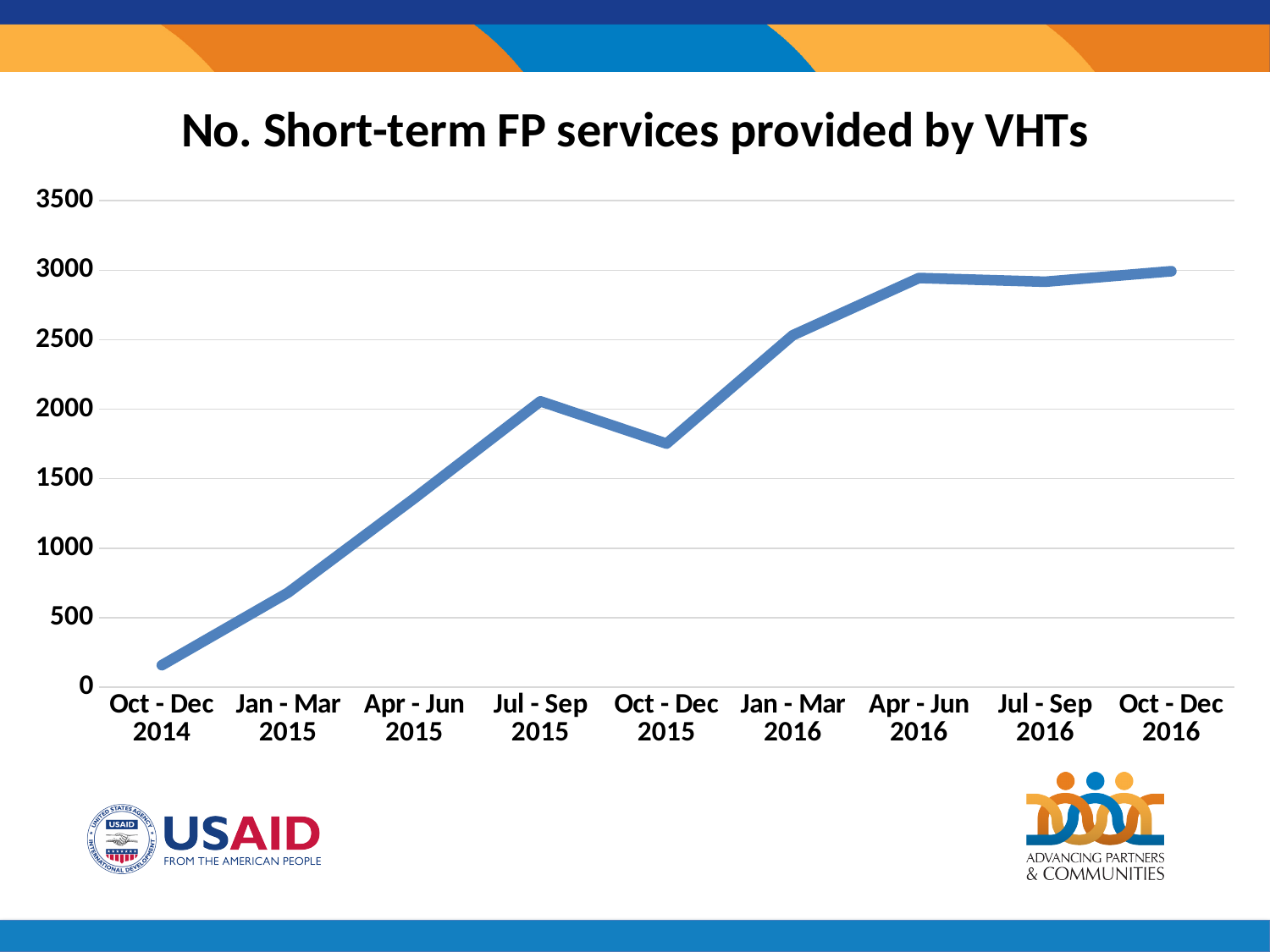

### Chart:

| Category | No. Short-term FP services provided by VHTs |
|---|---|
| Oct - Dec 2014 | 158.0 |
| Jan - Mar 2015 | 680.0 |
| Apr - Jun 2015 | 1358.0 |
| Jul - Sep 2015 | 2057.0 |
| Oct - Dec 2015 | 1752.0 |
| Jan - Mar 2016 | 2532.0 |
| Apr - Jun 2016 | 2944.0 |
| Jul - Sep 2016 | 2917.0 |
| Oct - Dec 2016 | 2993.0 |